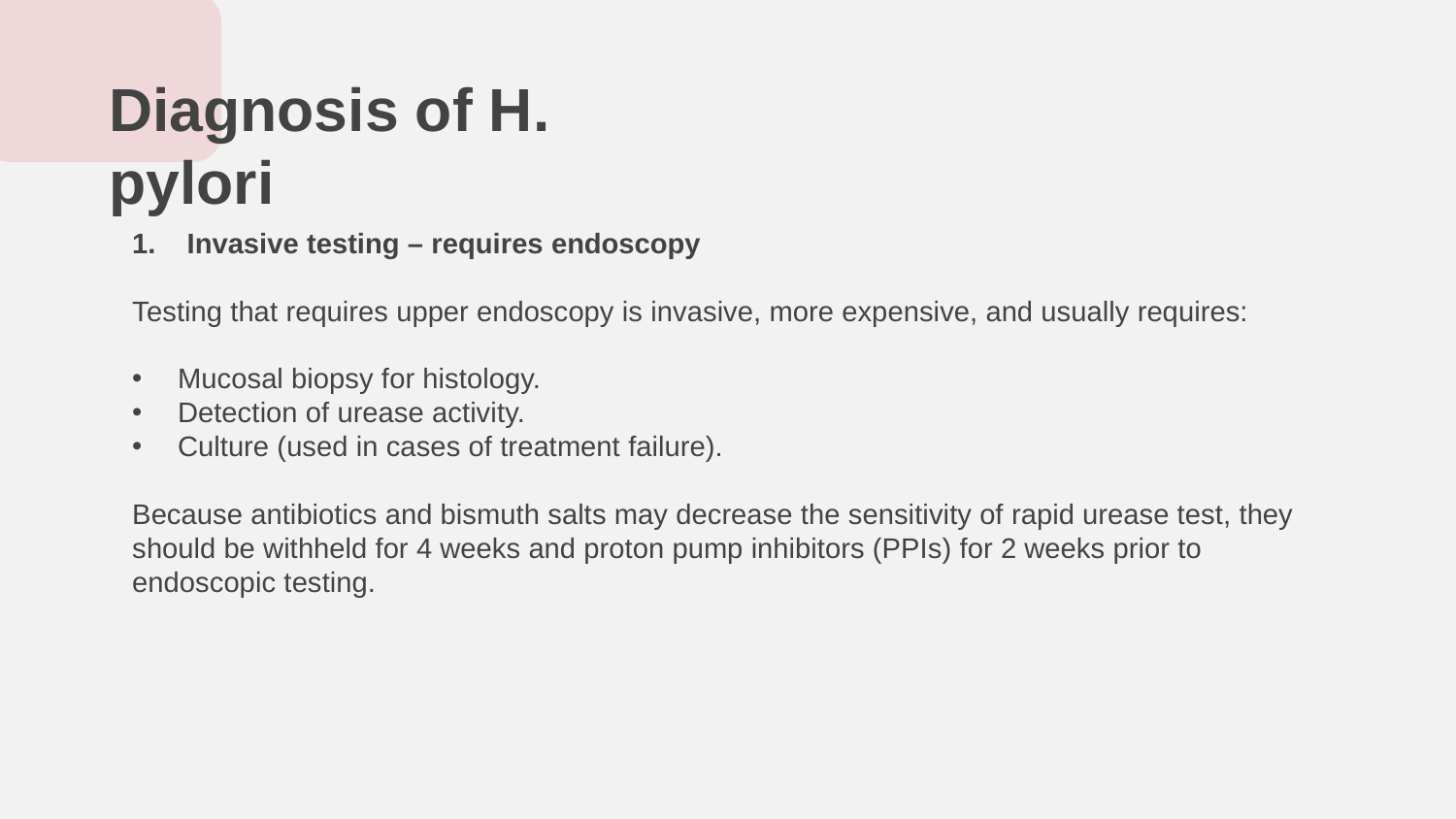

# Diagnosis of H. pylori
Invasive testing – requires endoscopy

Testing that requires upper endoscopy is invasive, more expensive, and usually requires:

Mucosal biopsy for histology.
Detection of urease activity.
Culture (used in cases of treatment failure).

Because antibiotics and bismuth salts may decrease the sensitivity of rapid urease test, they should be withheld for 4 weeks and proton pump inhibitors (PPIs) for 2 weeks prior to endoscopic testing.